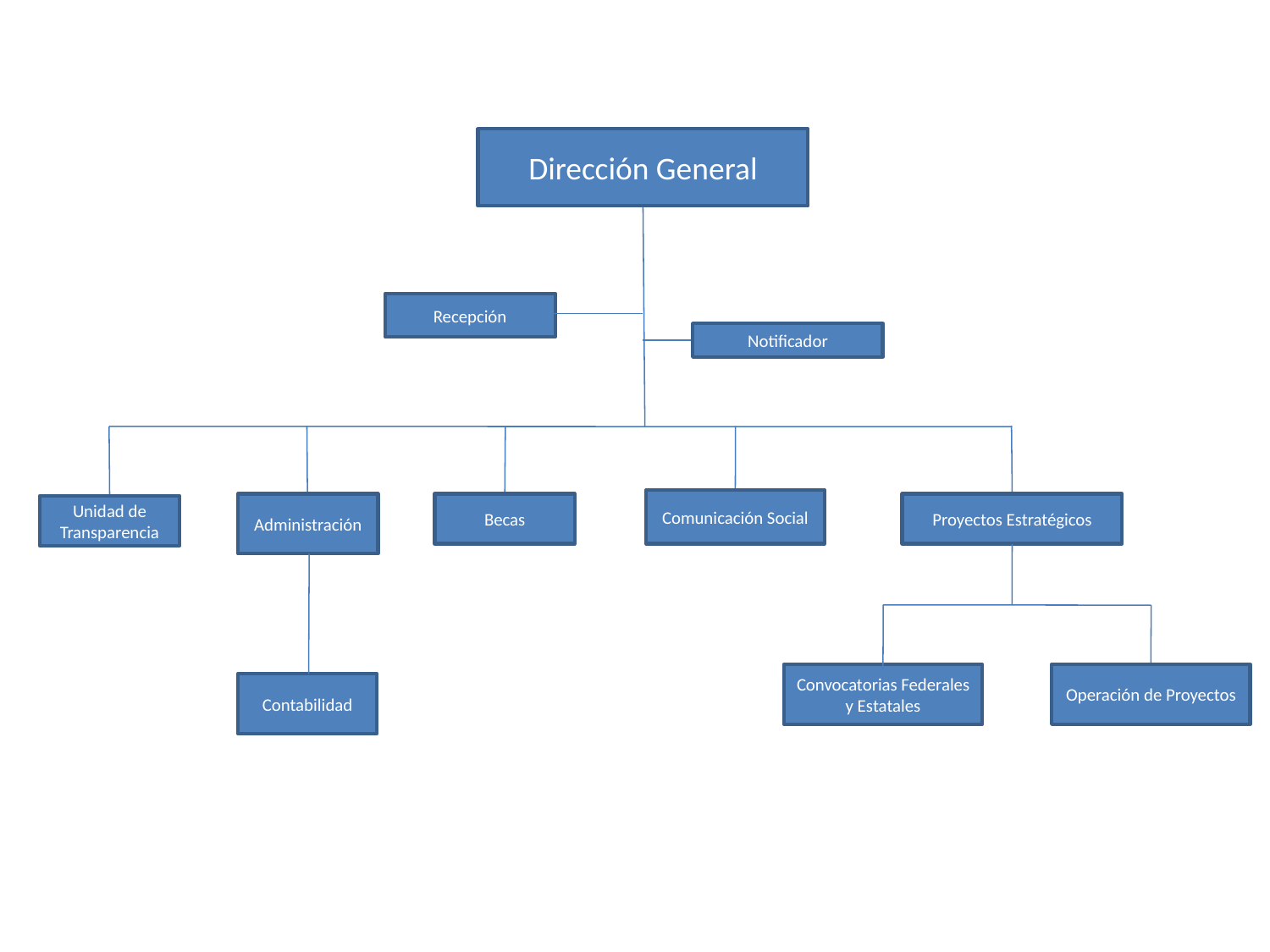

Dirección General
Recepción
Notificador
Comunicación Social
Administración
Becas
Proyectos Estratégicos
Unidad de Transparencia
Convocatorias Federales y Estatales
Operación de Proyectos
Contabilidad